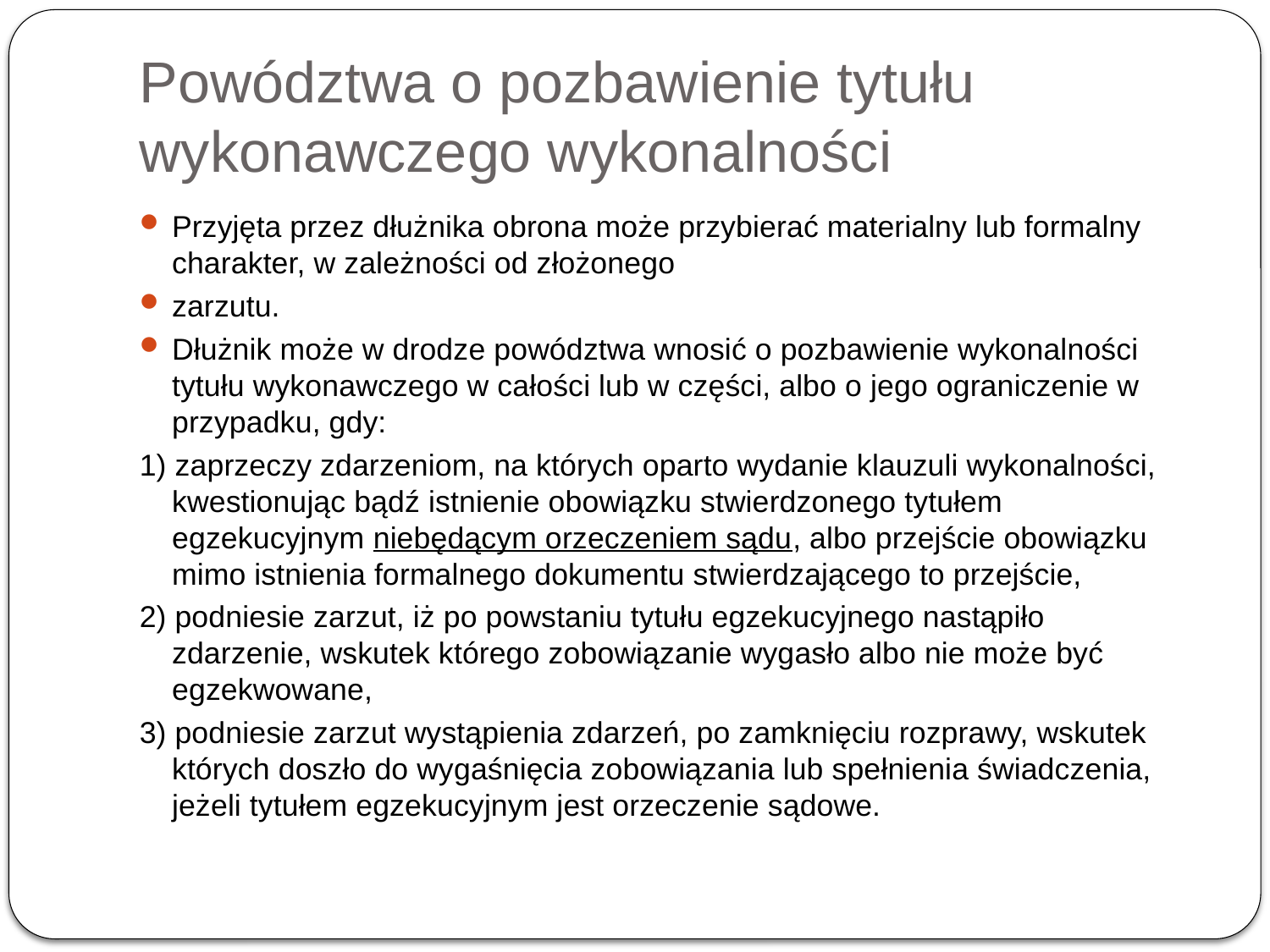

# Powództwa o pozbawienie tytułu wykonawczego wykonalności
Przyjęta przez dłużnika obrona może przybierać materialny lub formalny charakter, w zależności od złożonego
zarzutu.
Dłużnik może w drodze powództwa wnosić o pozbawienie wykonalności tytułu wykonawczego w całości lub w części, albo o jego ograniczenie w przypadku, gdy:
1) zaprzeczy zdarzeniom, na których oparto wydanie klauzuli wykonalności, kwestionując bądź istnienie obowiązku stwierdzonego tytułem egzekucyjnym niebędącym orzeczeniem sądu, albo przejście obowiązku mimo istnienia formalnego dokumentu stwierdzającego to przejście,
2) podniesie zarzut, iż po powstaniu tytułu egzekucyjnego nastąpiło zdarzenie, wskutek którego zobowiązanie wygasło albo nie może być egzekwowane,
3) podniesie zarzut wystąpienia zdarzeń, po zamknięciu rozprawy, wskutek których doszło do wygaśnięcia zobowiązania lub spełnienia świadczenia, jeżeli tytułem egzekucyjnym jest orzeczenie sądowe.